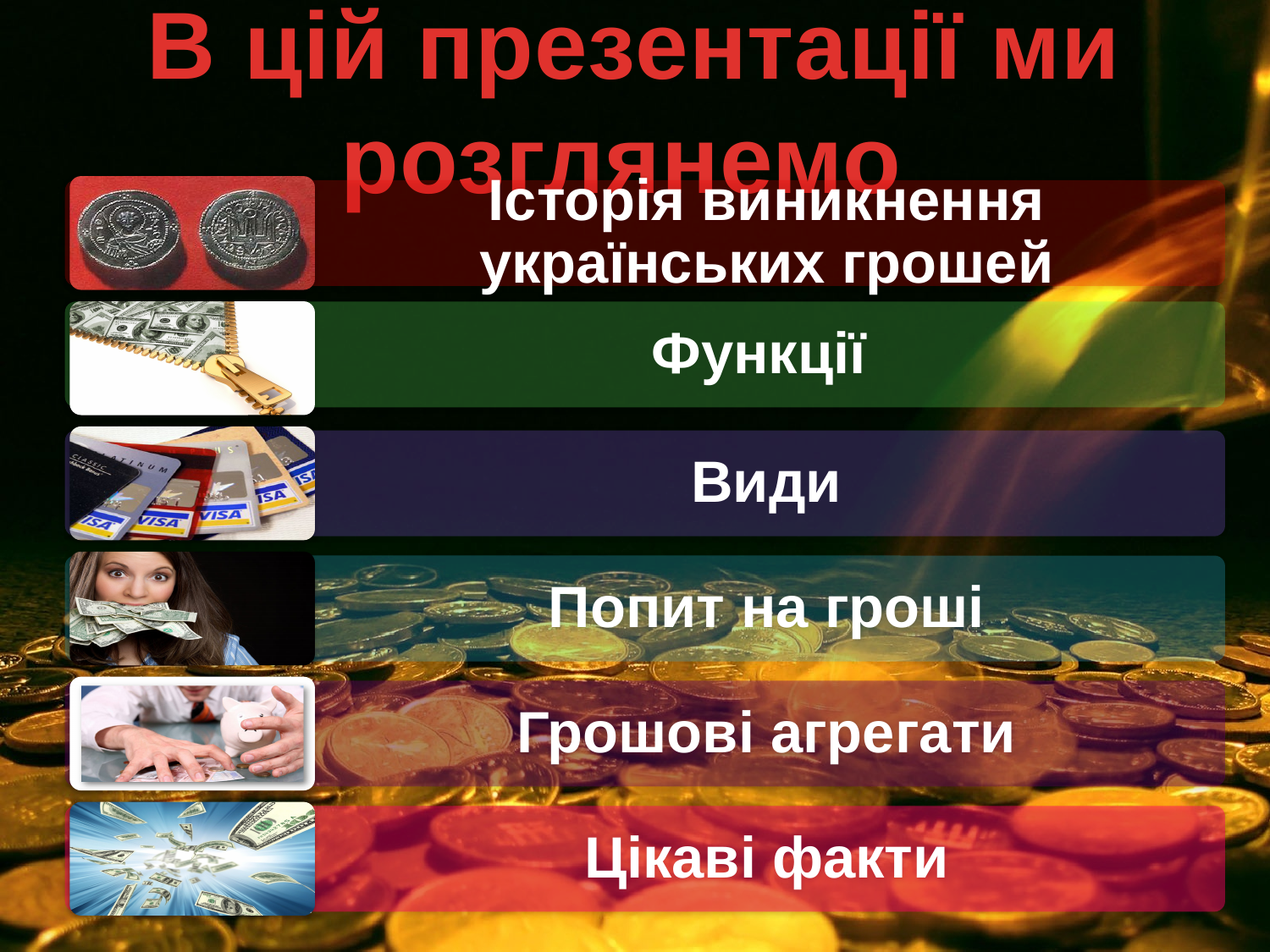

# В цій презентації ми розглянемо
Історія виникнення українських грошей
Функції
Види
Попит на гроші
Грошові агрегати
Цікаві факти